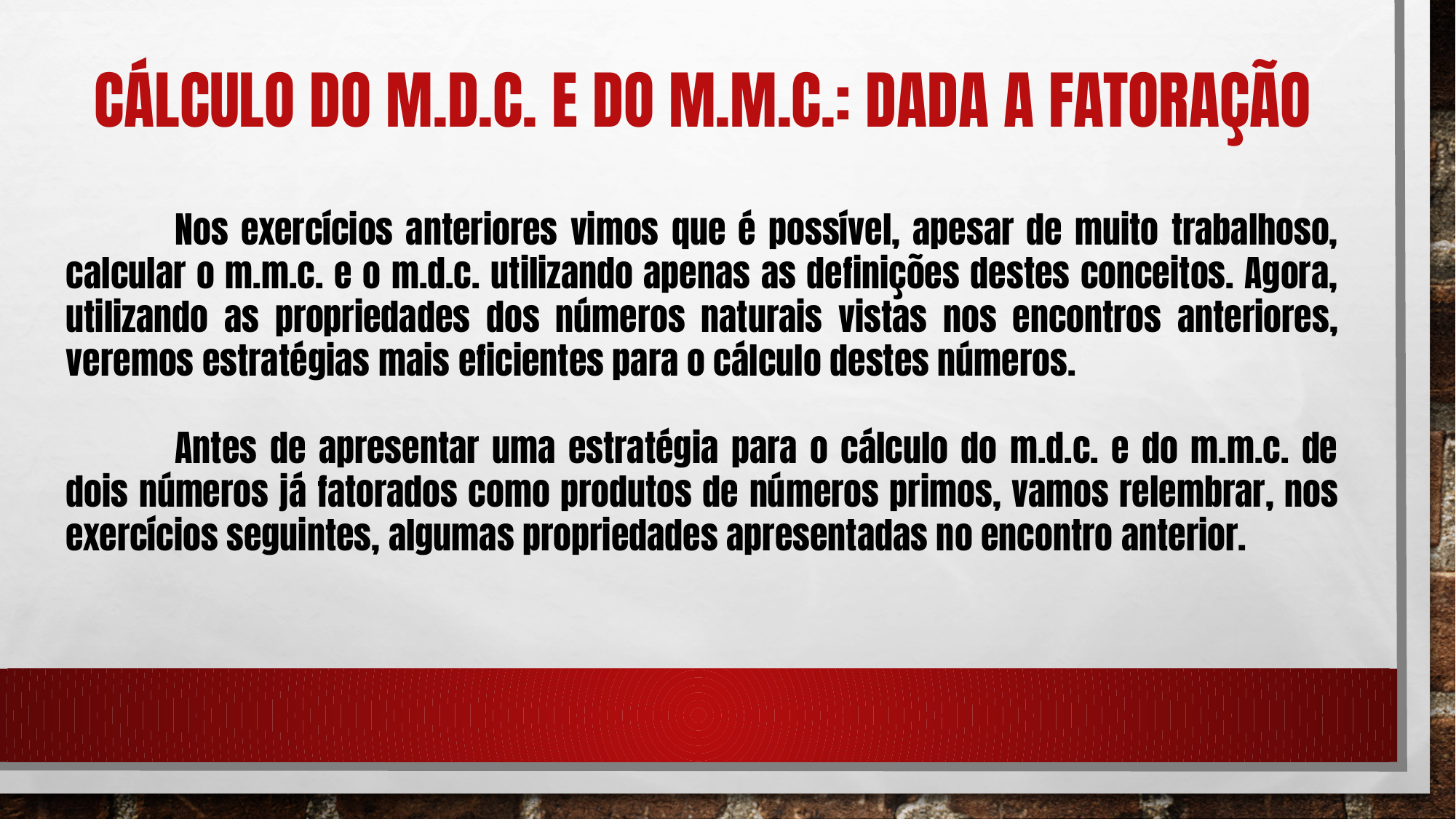

# Cálculo do m.d.c. e do m.m.c.: dada a fatoração
	Nos exercícios anteriores vimos que é possível, apesar de muito trabalhoso, calcular o m.m.c. e o m.d.c. utilizando apenas as definições destes conceitos. Agora, utilizando as propriedades dos números naturais vistas nos encontros anteriores, veremos estratégias mais eficientes para o cálculo destes números.

	Antes de apresentar uma estratégia para o cálculo do m.d.c. e do m.m.c. de dois números já fatorados como produtos de números primos, vamos relembrar, nos exercícios seguintes, algumas propriedades apresentadas no encontro anterior.